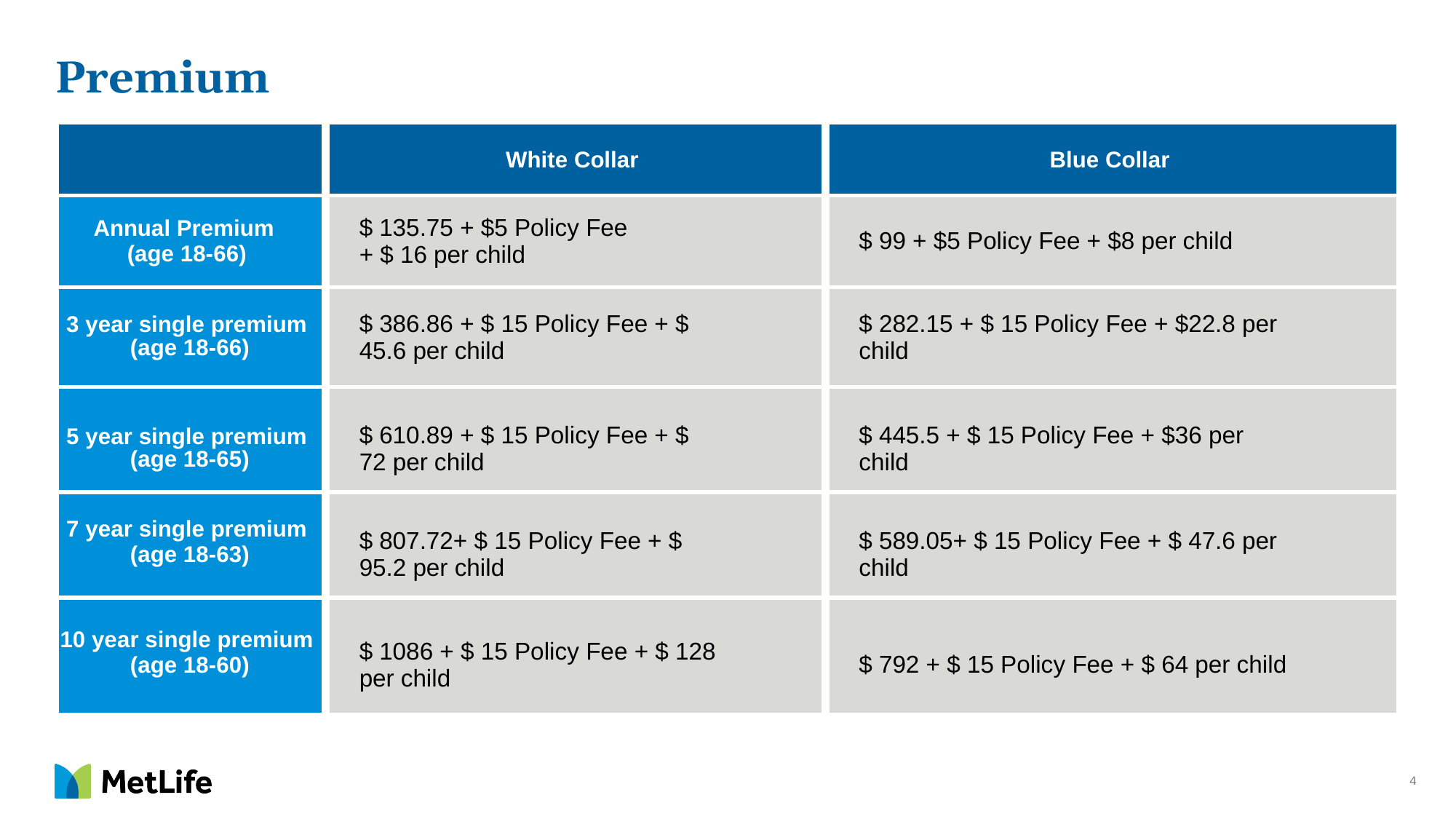

# Premium
|  | White Collar | Blue Collar |
| --- | --- | --- |
| Annual Premium (age 18-66) | $ 135.75 + $5 Policy Fee + $ 16 per child | $ 99 + $5 Policy Fee + $8 per child |
| 3 year single premium (age 18-66) | $ 386.86 + $ 15 Policy Fee + $ 45.6 per child | $ 282.15 + $ 15 Policy Fee + $22.8 per child |
| 5 year single premium (age 18-65) | $ 610.89 + $ 15 Policy Fee + $ 72 per child | $ 445.5 + $ 15 Policy Fee + $36 per child |
| 7 year single premium (age 18-63) | $ 807.72+ $ 15 Policy Fee + $ 95.2 per child | $ 589.05+ $ 15 Policy Fee + $ 47.6 per child |
| 10 year single premium (age 18-60) | $ 1086 + $ 15 Policy Fee + $ 128 per child | $ 792 + $ 15 Policy Fee + $ 64 per child |